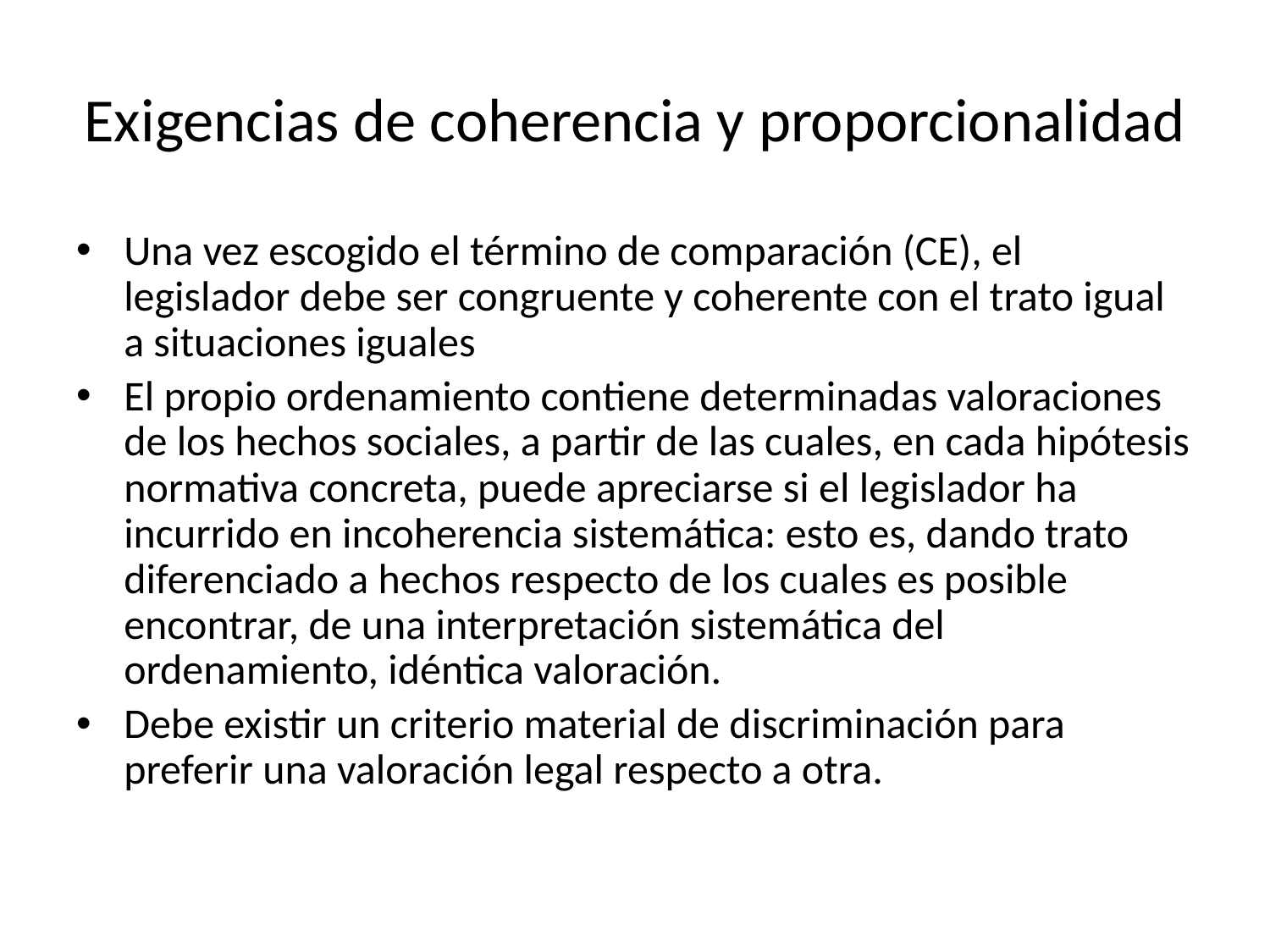

# Exigencias de coherencia y proporcionalidad
Una vez escogido el término de comparación (CE), el legislador debe ser congruente y coherente con el trato igual a situaciones iguales
El propio ordenamiento contiene determinadas valoraciones de los hechos sociales, a partir de las cuales, en cada hipótesis normativa concreta, puede apreciarse si el legislador ha incurrido en incoherencia sistemática: esto es, dando trato diferenciado a hechos respecto de los cuales es posible encontrar, de una interpretación sistemática del ordenamiento, idéntica valoración.
Debe existir un criterio material de discriminación para preferir una valoración legal respecto a otra.